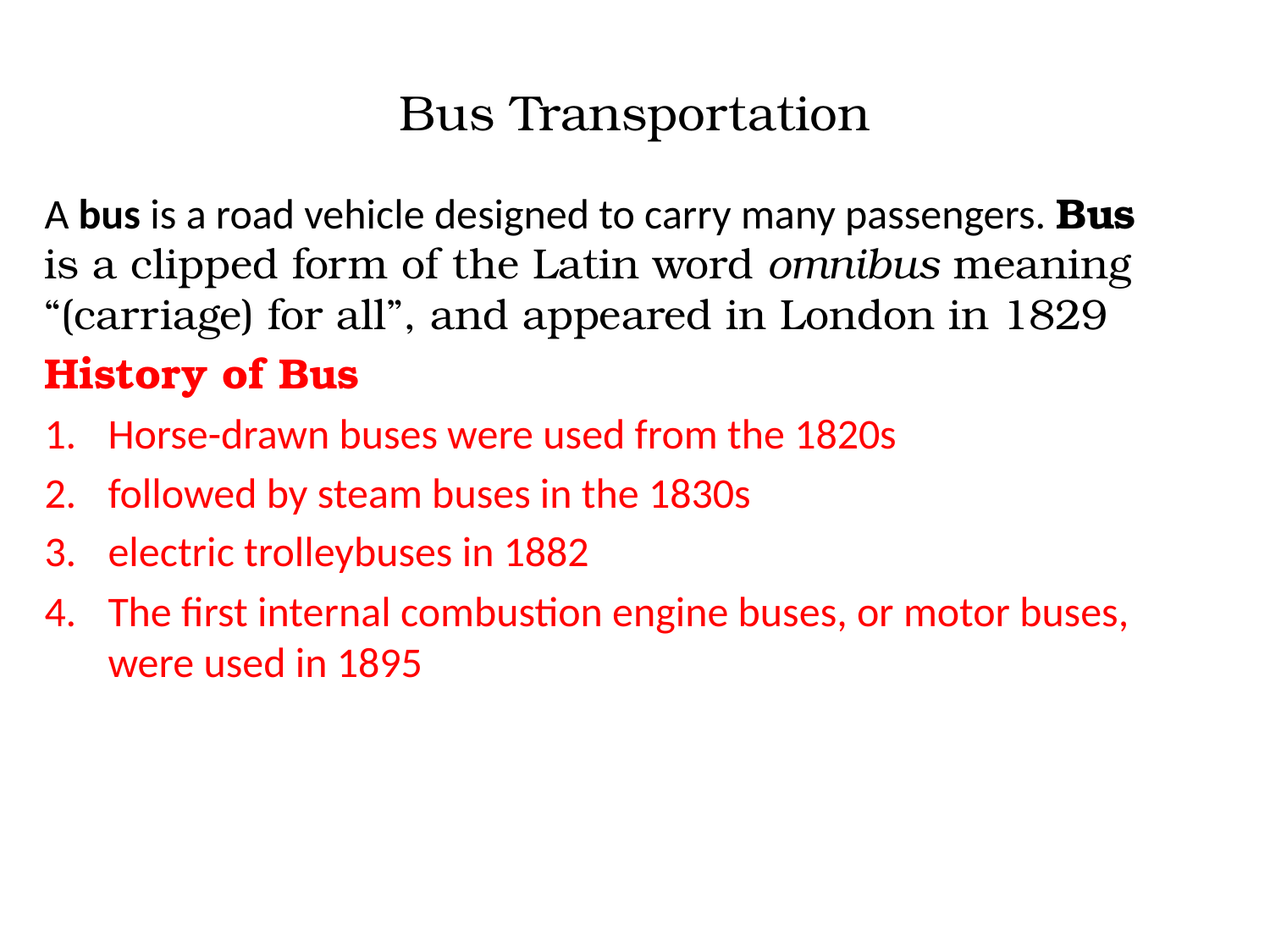

# Bus Transportation
A bus is a road vehicle designed to carry many passengers. Bus is a clipped form of the Latin word omnibus meaning “(carriage) for all”, and appeared in London in 1829
History of Bus
Horse-drawn buses were used from the 1820s
followed by steam buses in the 1830s
electric trolleybuses in 1882
The first internal combustion engine buses, or motor buses, were used in 1895